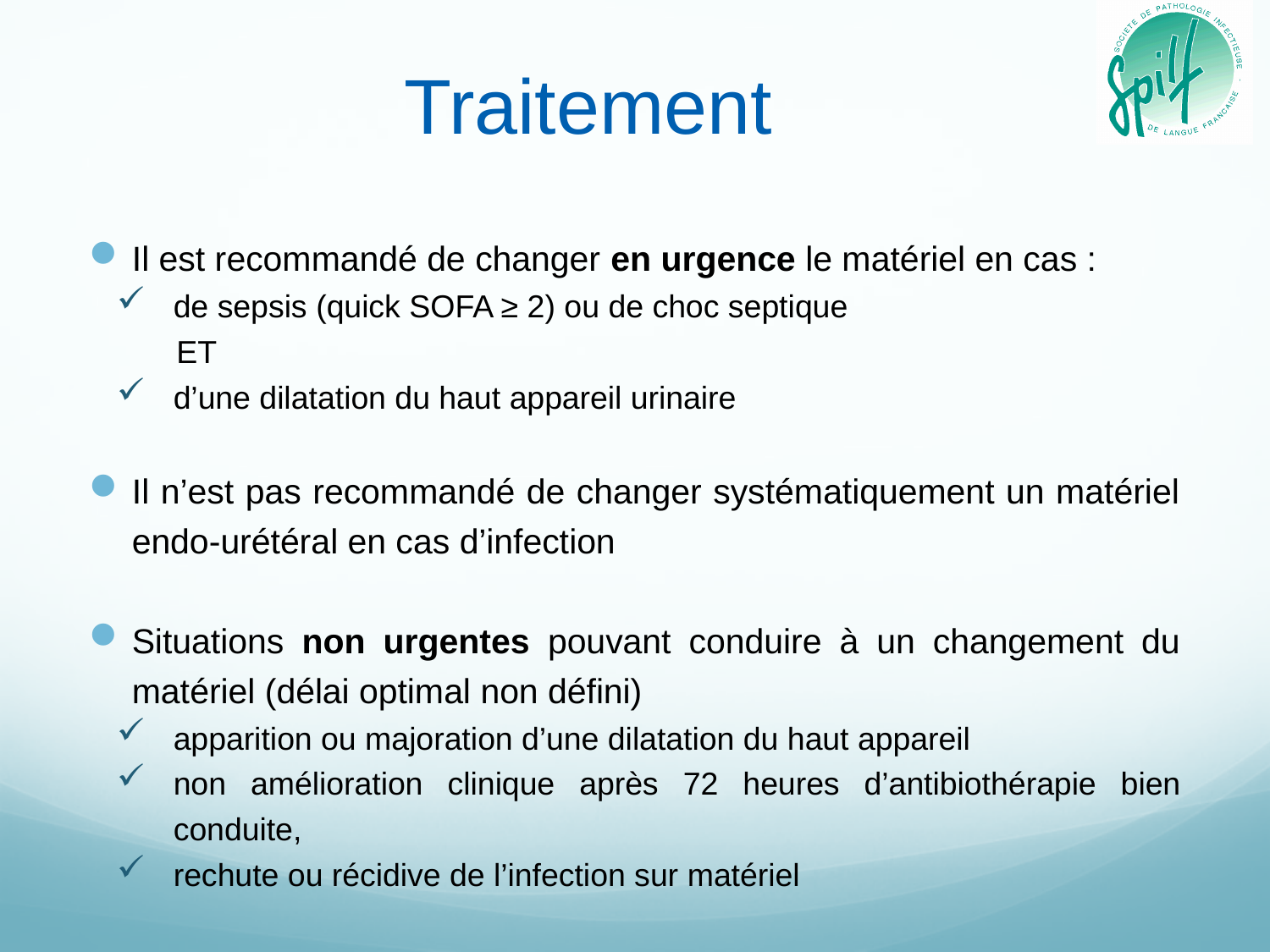

# Traitement
Il est recommandé de changer en urgence le matériel en cas :
de sepsis (quick SOFA ≥ 2) ou de choc septique
     ET
d’une dilatation du haut appareil urinaire

Il n’est pas recommandé de changer systématiquement un matériel endo-urétéral en cas d’infection

Situations non urgentes pouvant conduire à un changement du matériel (délai optimal non défini)
apparition ou majoration d’une dilatation du haut appareil
non amélioration clinique après 72 heures d’antibiothérapie bien conduite,
rechute ou récidive de l’infection sur matériel